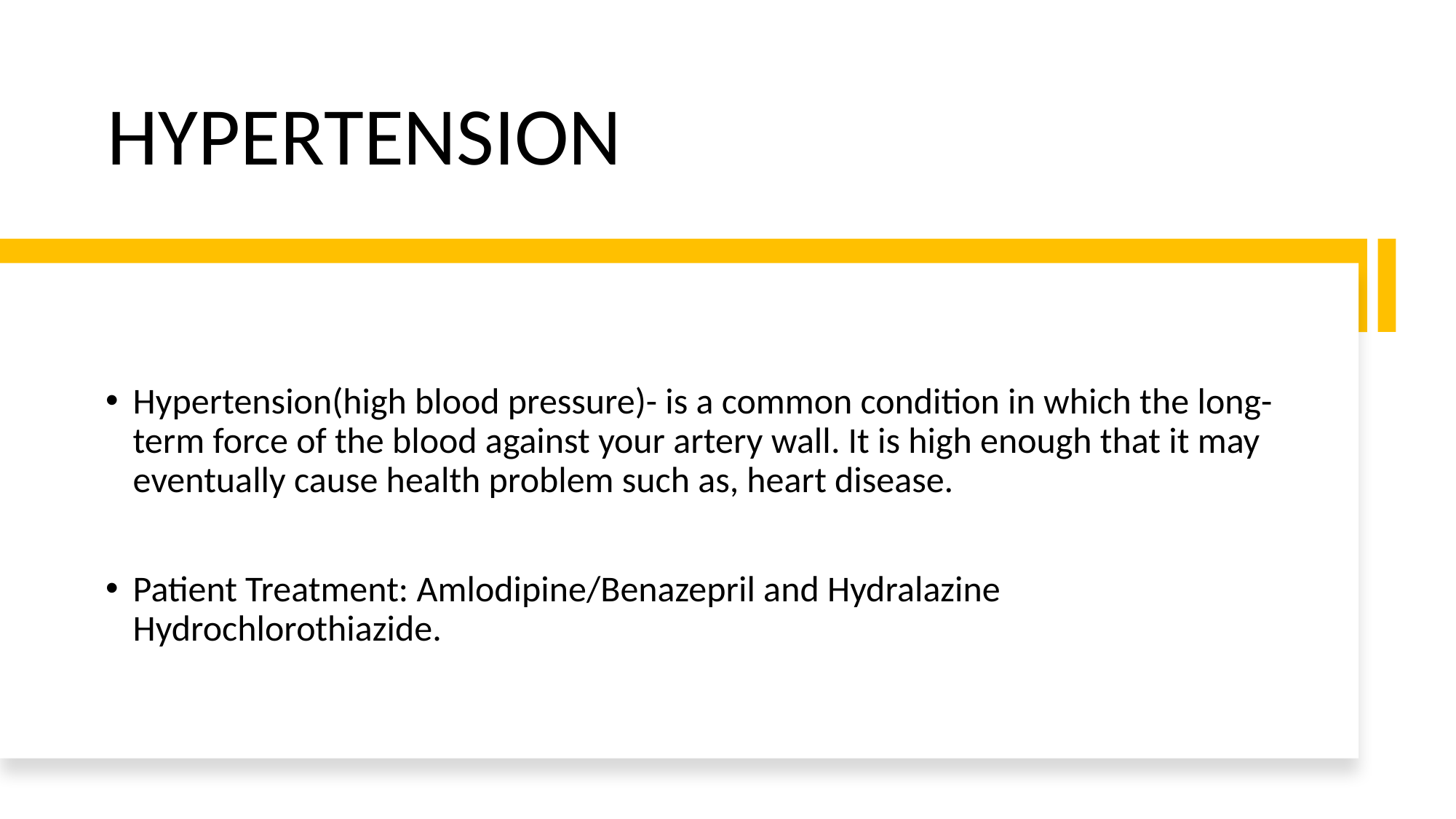

# HYPERTENSION

Hypertension(high blood pressure)- is a common condition in which the long-term force of the blood against your artery wall. It is high enough that it may eventually cause health problem such as, heart disease.

Patient Treatment: Amlodipine/Benazepril and Hydralazine Hydrochlorothiazide.